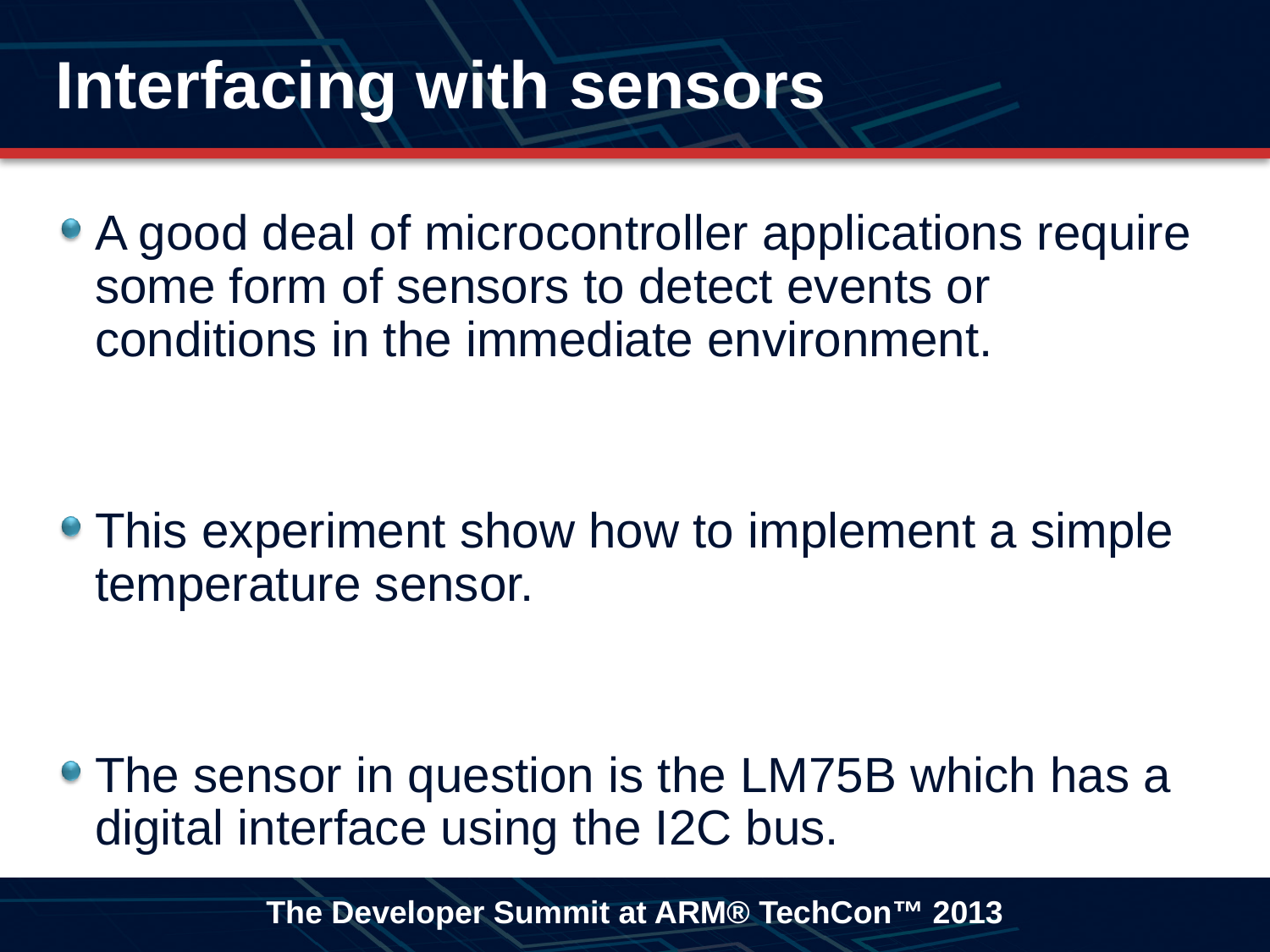

# Interfacing with sensors
A good deal of microcontroller applications require some form of sensors to detect events or conditions in the immediate environment.

This experiment show how to implement a simple temperature sensor.

The sensor in question is the LM75B which has a digital interface using the I2C bus.